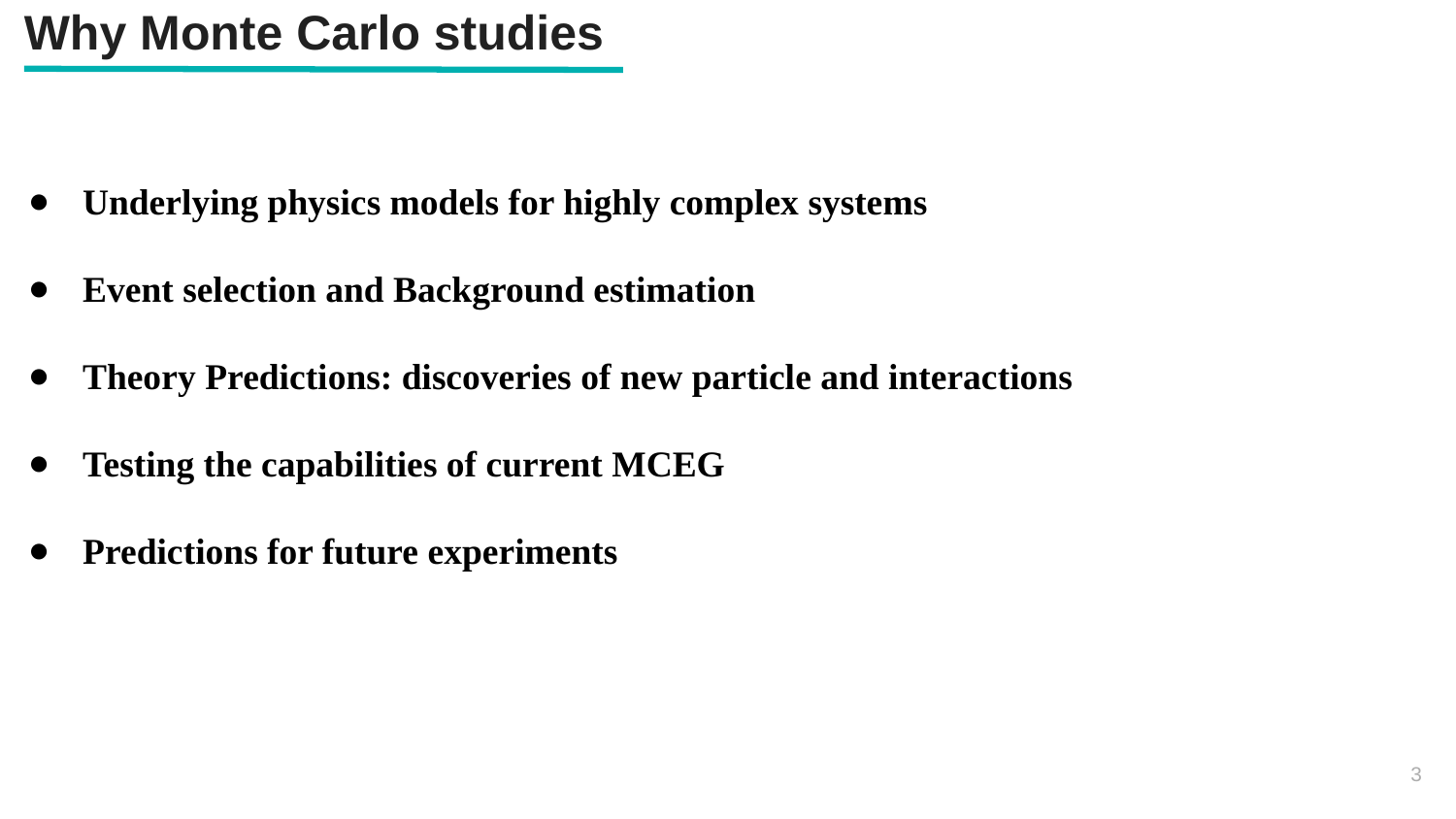

Why Monte Carlo studies

Underlying physics models for highly complex systems

Event selection and Background estimation

Theory Predictions: discoveries of new particle and interactions

Testing the capabilities of current MCEG

Predictions for future experiments

3